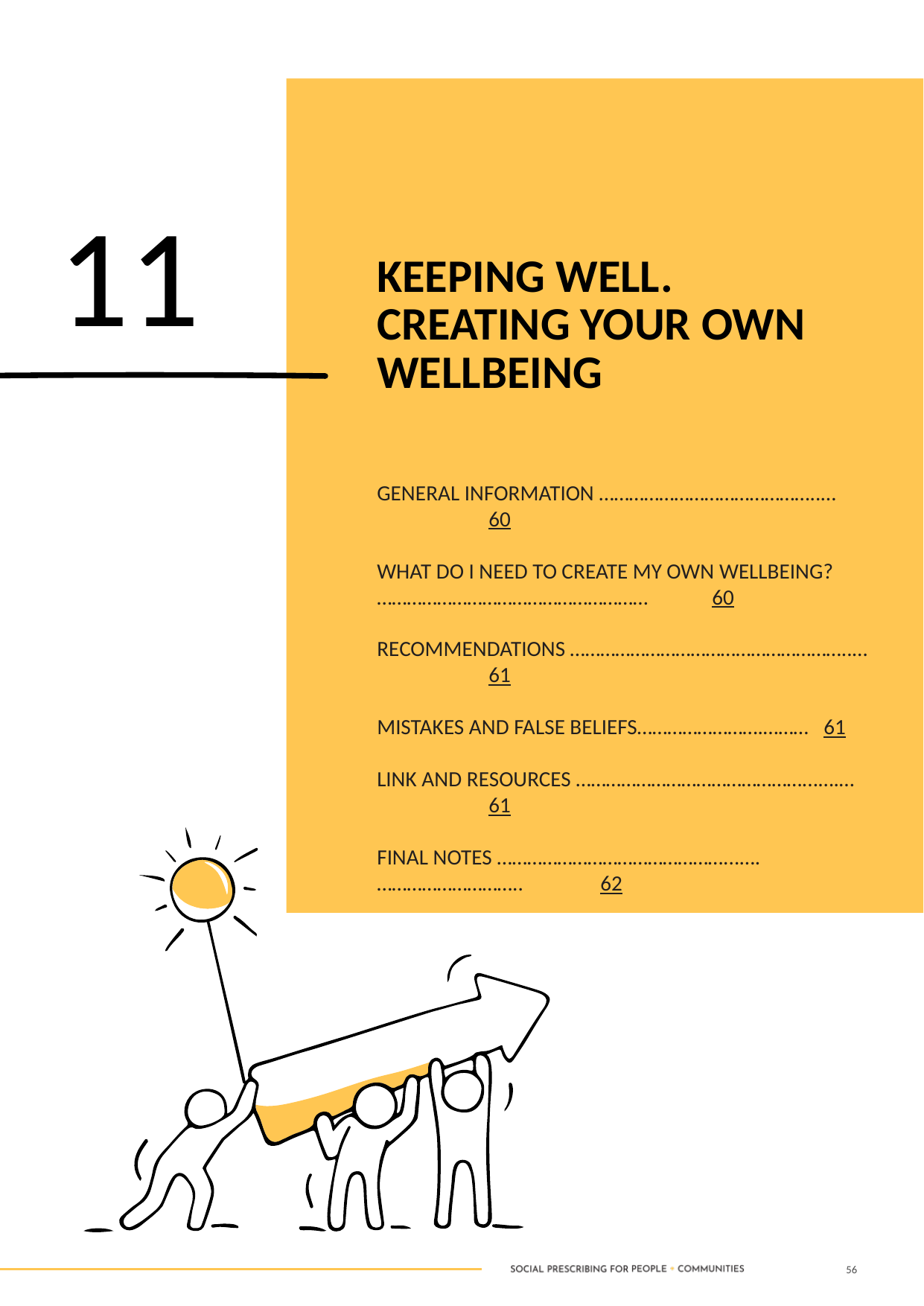

11
KEEPING WELL. CREATING YOUR OWN WELLBEING
GENERAL INFORMATION ……………………………………..…	60

WHAT DO I NEED TO CREATE MY OWN WELLBEING? ………………………………………………	60

RECOMMENDATIONS ………………………………………………..…	61

MISTAKES AND FALSE BELIEFS…………………….………	61

LINK AND RESOURCES ………………………………………...….…	61

FINAL NOTES ………………………………………...….………………………..	62

56